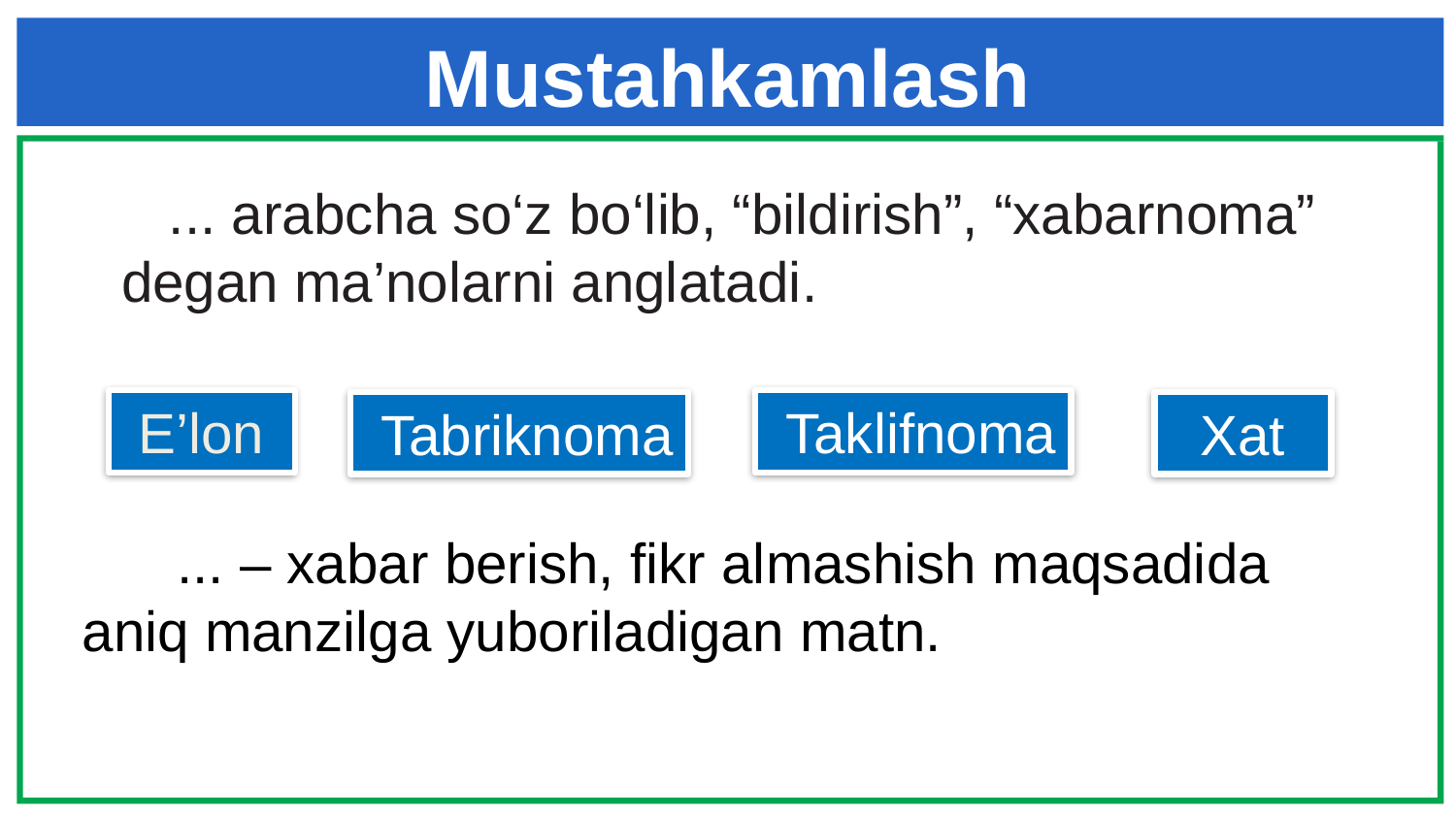

# Mustahkamlash
   ... arabcha so‘z bo‘lib, “bildirish”, “xabarnoma” degan ma’nolarni anglatadi.
 E’lon
 Taklifnoma
 Tabriknoma
  Xat
      ... – xabar berish, fikr almashish maqsadida aniq manzilga yuboriladigan matn.